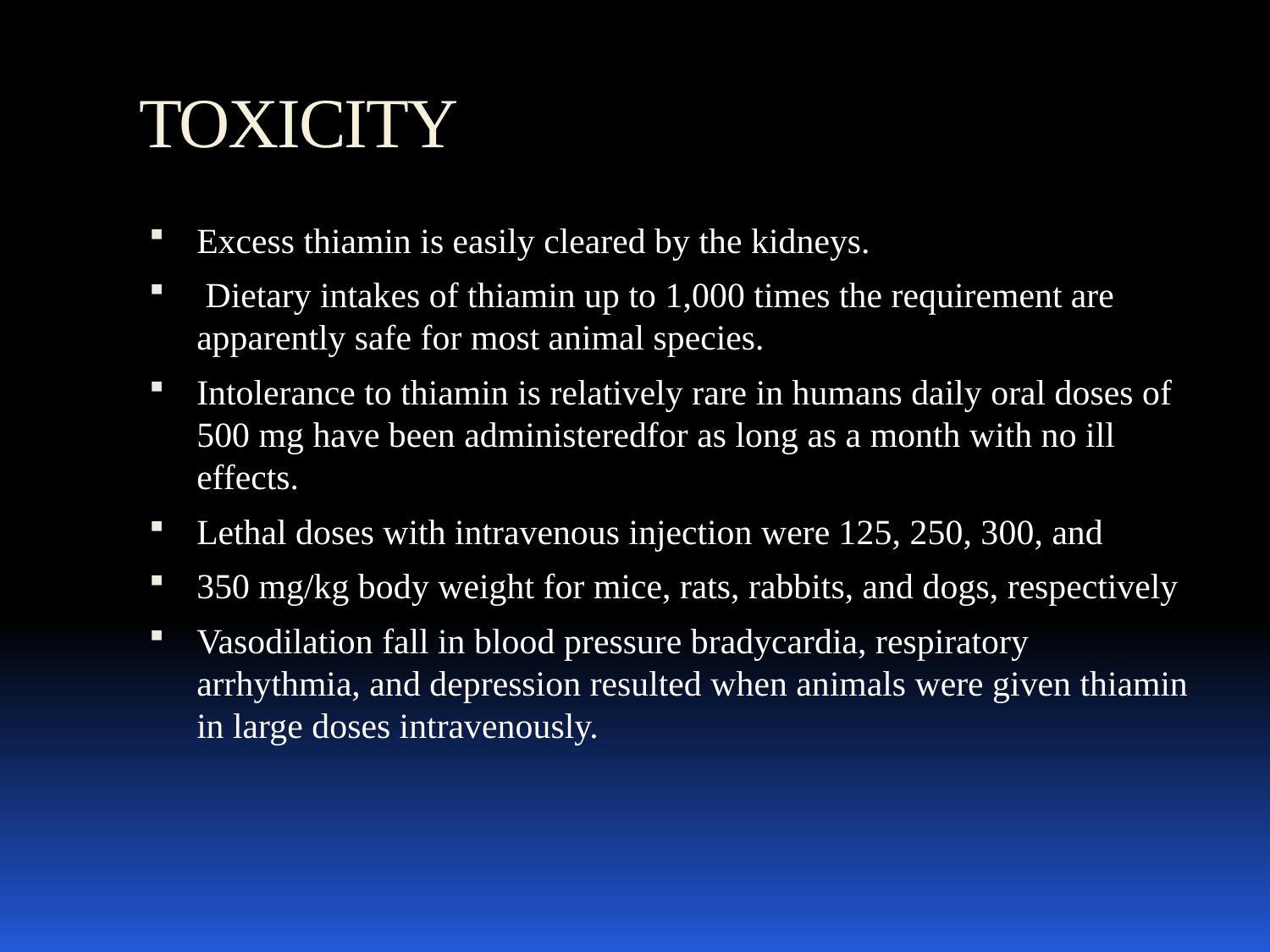

# TOXICITY
Excess thiamin is easily cleared by the kidneys.
 Dietary intakes of thiamin up to 1,000 times the requirement are apparently safe for most animal species.
Intolerance to thiamin is relatively rare in humans daily oral doses of 500 mg have been administeredfor as long as a month with no ill effects.
Lethal doses with intravenous injection were 125, 250, 300, and
350 mg/kg body weight for mice, rats, rabbits, and dogs, respectively
Vasodilation fall in blood pressure bradycardia, respiratory arrhythmia, and depression resulted when animals were given thiamin in large doses intravenously.